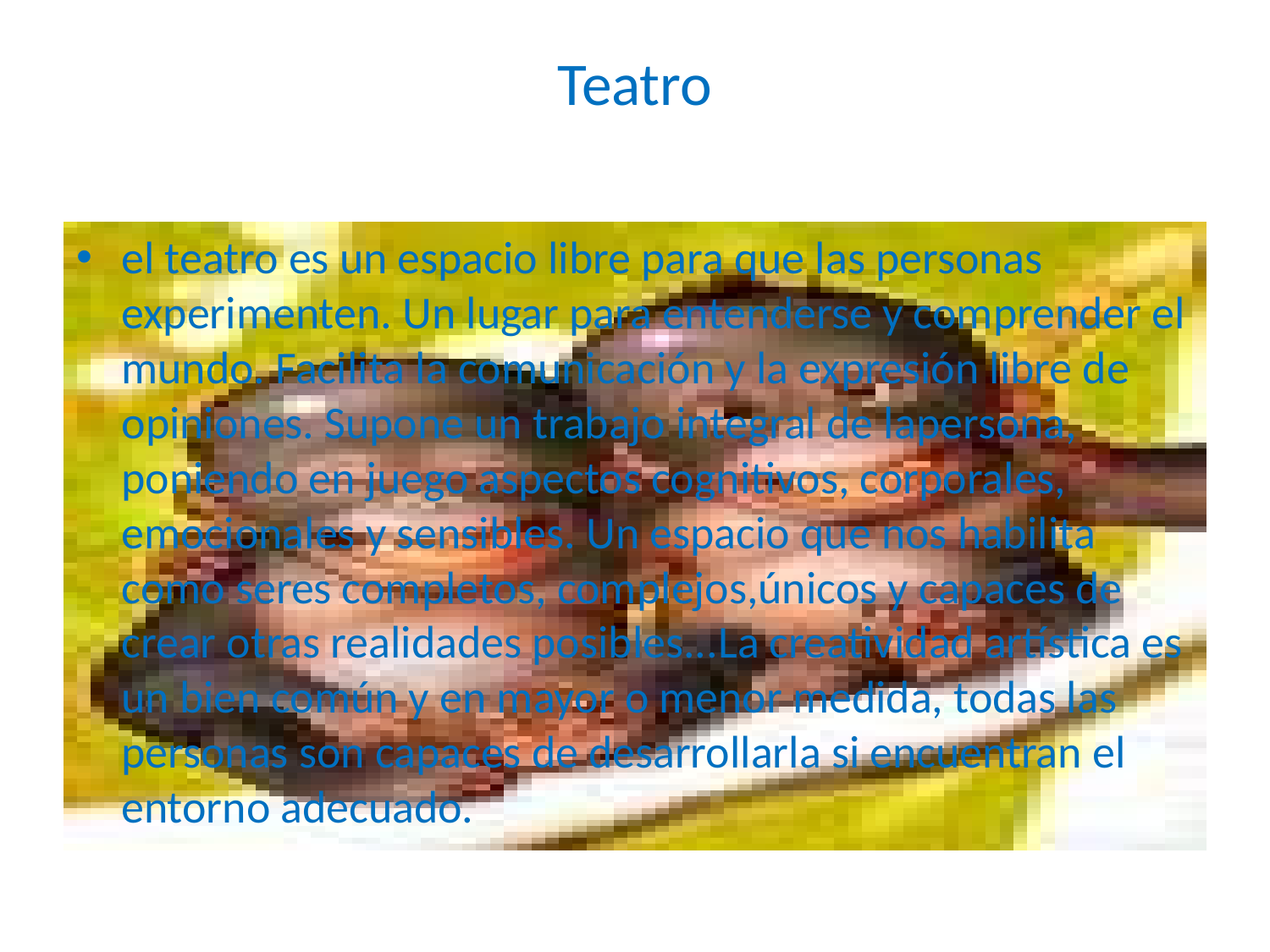

# Teatro
el teatro es un espacio libre para que las personas experimenten. Un lugar para entenderse y comprender el mundo. Facilita la comunicación y la expresión libre de opiniones. Supone un trabajo integral de lapersona, poniendo en juego aspectos cognitivos, corporales, emocionales y sensibles. Un espacio que nos habilita como seres completos, complejos,únicos y capaces de crear otras realidades posibles...La creatividad artística es un bien común y en mayor o menor medida, todas las personas son capaces de desarrollarla si encuentran el entorno adecuado.